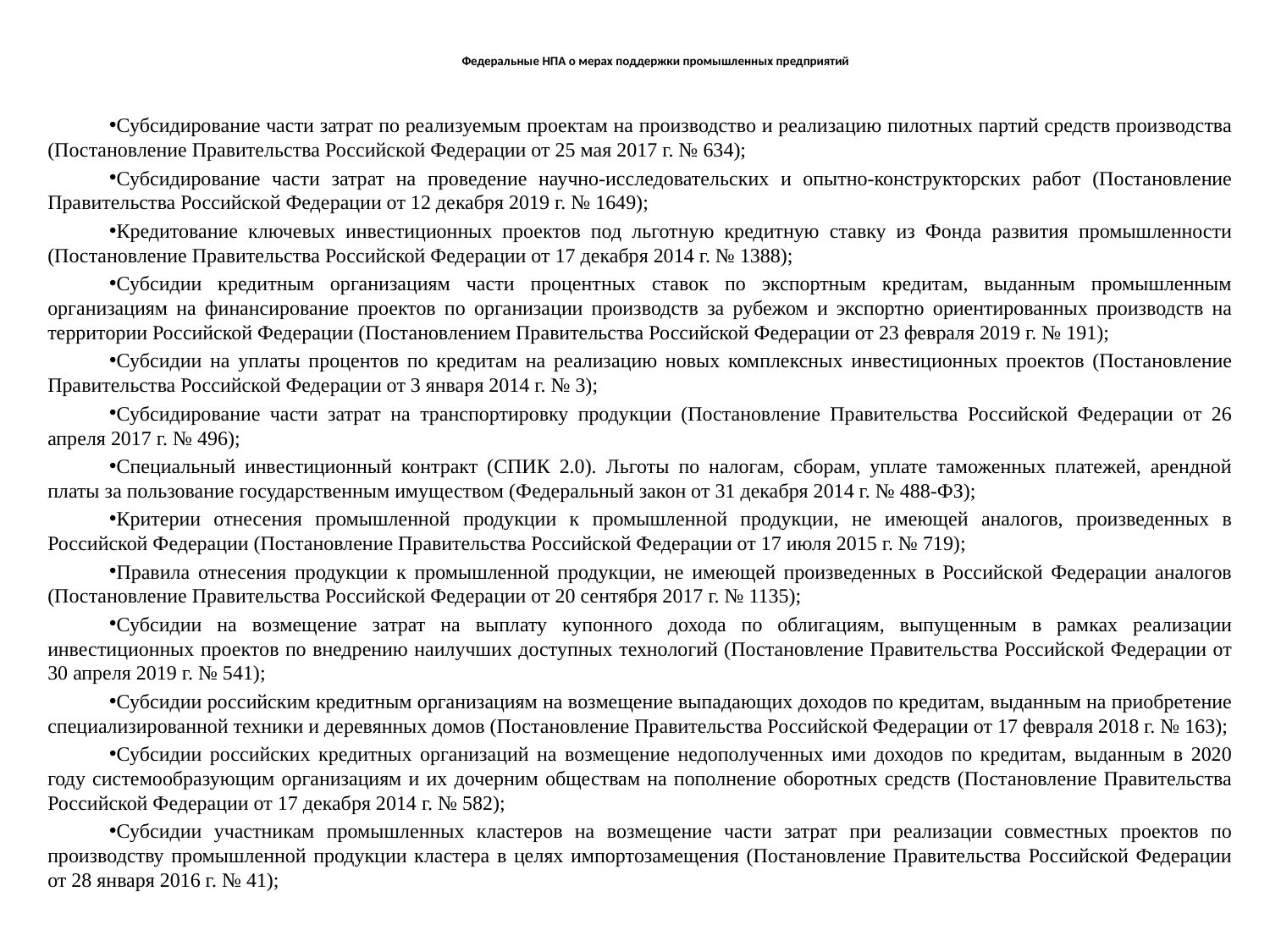

# Федеральные НПА о мерах поддержки промышленных предприятий
Субсидирование части затрат по реализуемым проектам на производство и реализацию пилотных партий средств производства (Постановление Правительства Российской Федерации от 25 мая 2017 г. № 634);
Субсидирование части затрат на проведение научно-исследовательских и опытно-конструкторских работ (Постановление Правительства Российской Федерации от 12 декабря 2019 г. № 1649);
Кредитование ключевых инвестиционных проектов под льготную кредитную ставку из Фонда развития промышленности (Постановление Правительства Российской Федерации от 17 декабря 2014 г. № 1388);
Субсидии кредитным организациям части процентных ставок по экспортным кредитам, выданным промышленным организациям на финансирование проектов по организации производств за рубежом и экспортно ориентированных производств на территории Российской Федерации (Постановлением Правительства Российской Федерации от 23 февраля 2019 г. № 191);
Субсидии на уплаты процентов по кредитам на реализацию новых комплексных инвестиционных проектов (Постановление Правительства Российской Федерации от 3 января 2014 г. № 3);
Субсидирование части затрат на транспортировку продукции (Постановление Правительства Российской Федерации от 26 апреля 2017 г. № 496);
Специальный инвестиционный контракт (СПИК 2.0). Льготы по налогам, сборам, уплате таможенных платежей, арендной платы за пользование государственным имуществом (Федеральный закон от 31 декабря 2014 г. № 488-ФЗ);
Критерии отнесения промышленной продукции к промышленной продукции, не имеющей аналогов, произведенных в Российской Федерации (Постановление Правительства Российской Федерации от 17 июля 2015 г. № 719);
Правила отнесения продукции к промышленной продукции, не имеющей произведенных в Российской Федерации аналогов (Постановление Правительства Российской Федерации от 20 сентября 2017 г. № 1135);
Субсидии на возмещение затрат на выплату купонного дохода по облигациям, выпущенным в рамках реализации инвестиционных проектов по внедрению наилучших доступных технологий (Постановление Правительства Российской Федерации от 30 апреля 2019 г. № 541);
Субсидии российским кредитным организациям на возмещение выпадающих доходов по кредитам, выданным на приобретение специализированной техники и деревянных домов (Постановление Правительства Российской Федерации от 17 февраля 2018 г. № 163);
Субсидии российских кредитных организаций на возмещение недополученных ими доходов по кредитам, выданным в 2020 году системообразующим организациям и их дочерним обществам на пополнение оборотных средств (Постановление Правительства Российской Федерации от 17 декабря 2014 г. № 582);
Субсидии участникам промышленных кластеров на возмещение части затрат при реализации совместных проектов по производству промышленной продукции кластера в целях импортозамещения (Постановление Правительства Российской Федерации от 28 января 2016 г. № 41);